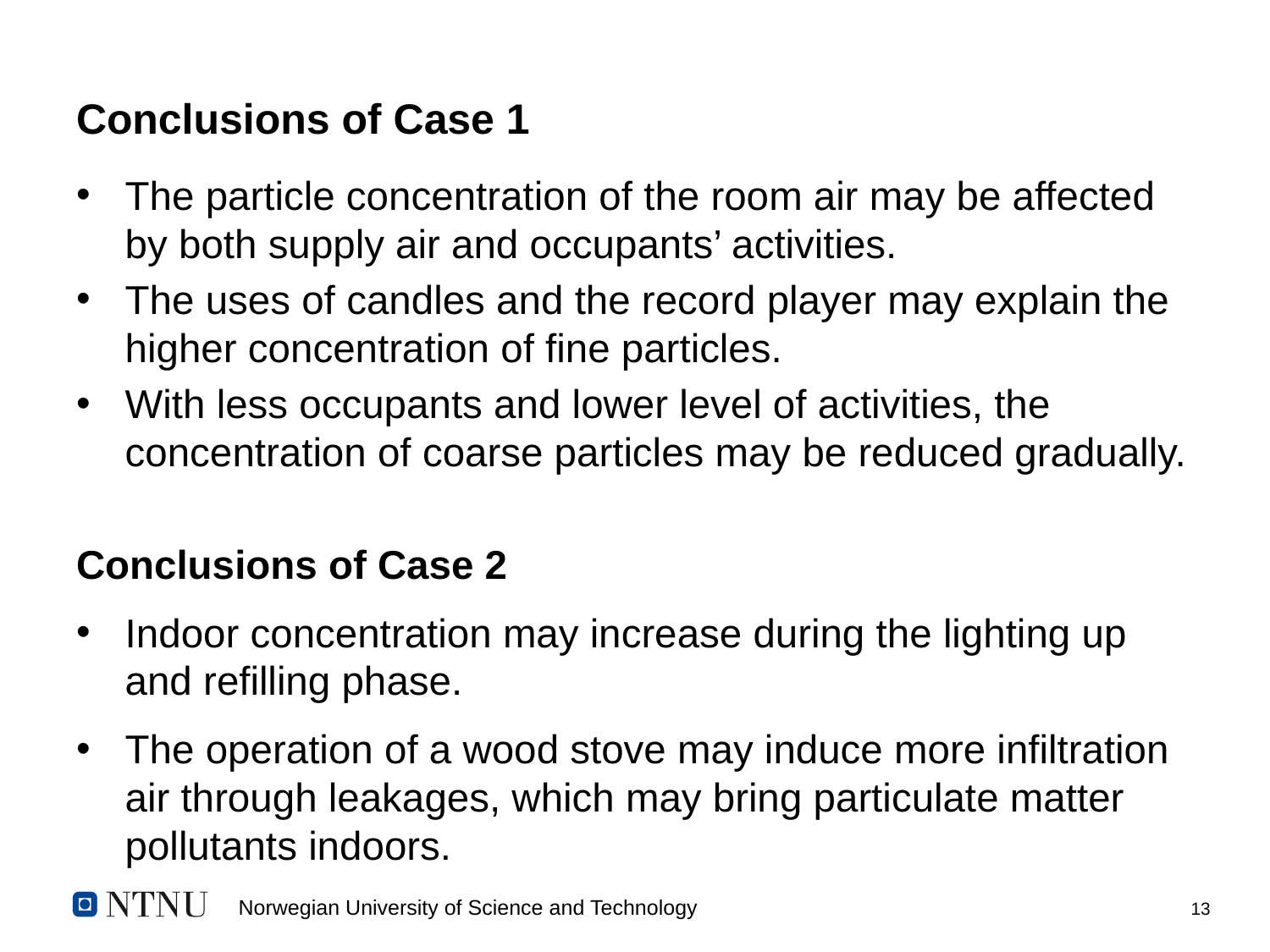

# Conclusions of Case 1
The particle concentration of the room air may be affected by both supply air and occupants’ activities.
The uses of candles and the record player may explain the higher concentration of fine particles.
With less occupants and lower level of activities, the concentration of coarse particles may be reduced gradually.

Conclusions of Case 2
Indoor concentration may increase during the lighting up and refilling phase.
The operation of a wood stove may induce more infiltration air through leakages, which may bring particulate matter pollutants indoors.